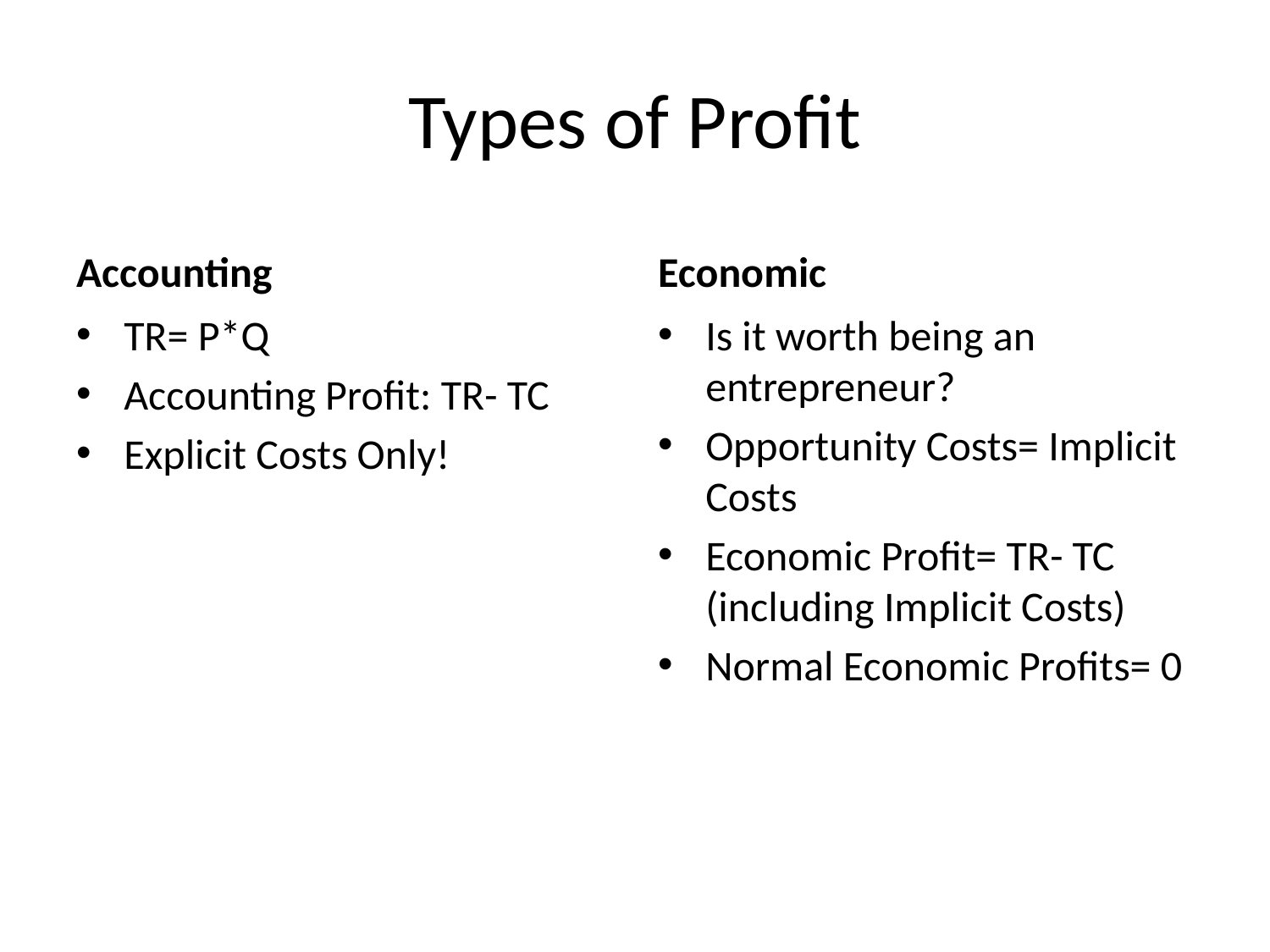

# Types of Profit
Accounting
Economic
TR= P*Q
Accounting Profit: TR- TC
Explicit Costs Only!
Is it worth being an entrepreneur?
Opportunity Costs= Implicit Costs
Economic Profit= TR- TC (including Implicit Costs)
Normal Economic Profits= 0